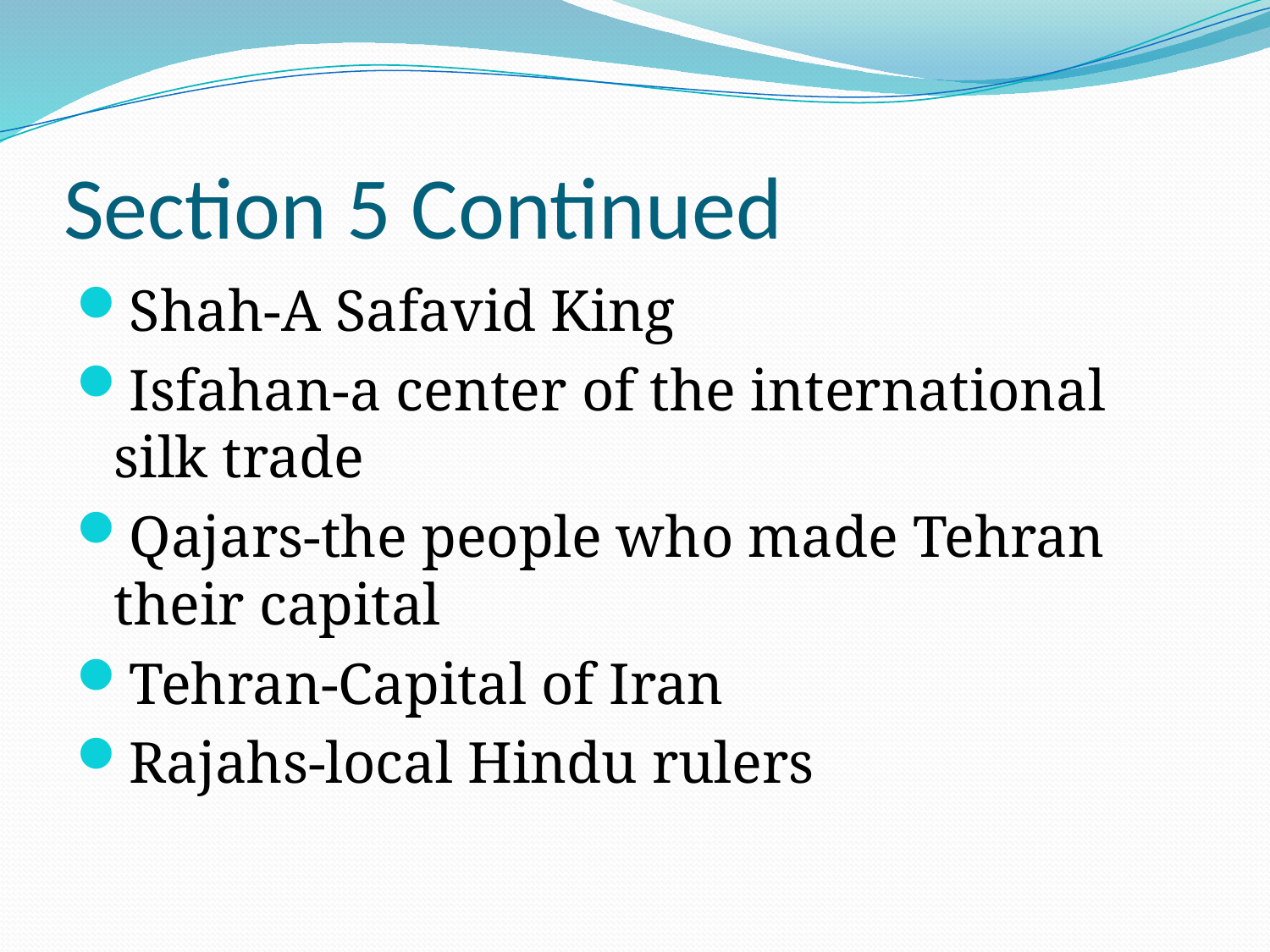

# Section 5 Continued
Shah-A Safavid King
Isfahan-a center of the international silk trade
Qajars-the people who made Tehran their capital
Tehran-Capital of Iran
Rajahs-local Hindu rulers